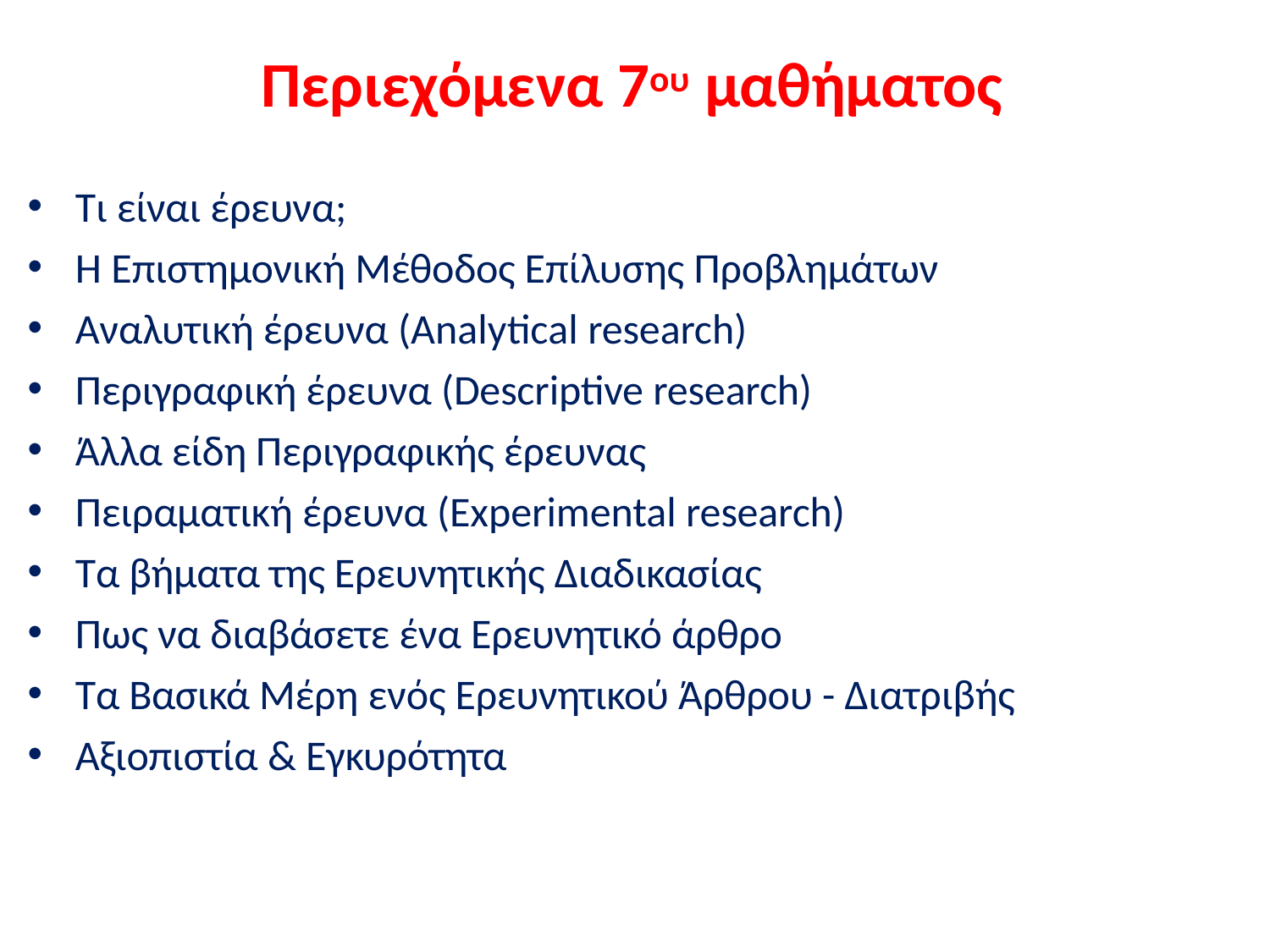

# Περιεχόμενα 7ου μαθήματος
Τι είναι έρευνα;
Η Επιστημονική Μέθοδος Επίλυσης Προβλημάτων
Αναλυτική έρευνα (Analytical research)
Περιγραφική έρευνα (Descriptive research)
Άλλα είδη Περιγραφικής έρευνας
Πειραματική έρευνα (Experimental research)
Τα βήματα της Ερευνητικής Διαδικασίας
Πως να διαβάσετε ένα Ερευνητικό άρθρο
Τα Βασικά Μέρη ενός Ερευνητικού Άρθρου - Διατριβής
Αξιοπιστία & Εγκυρότητα